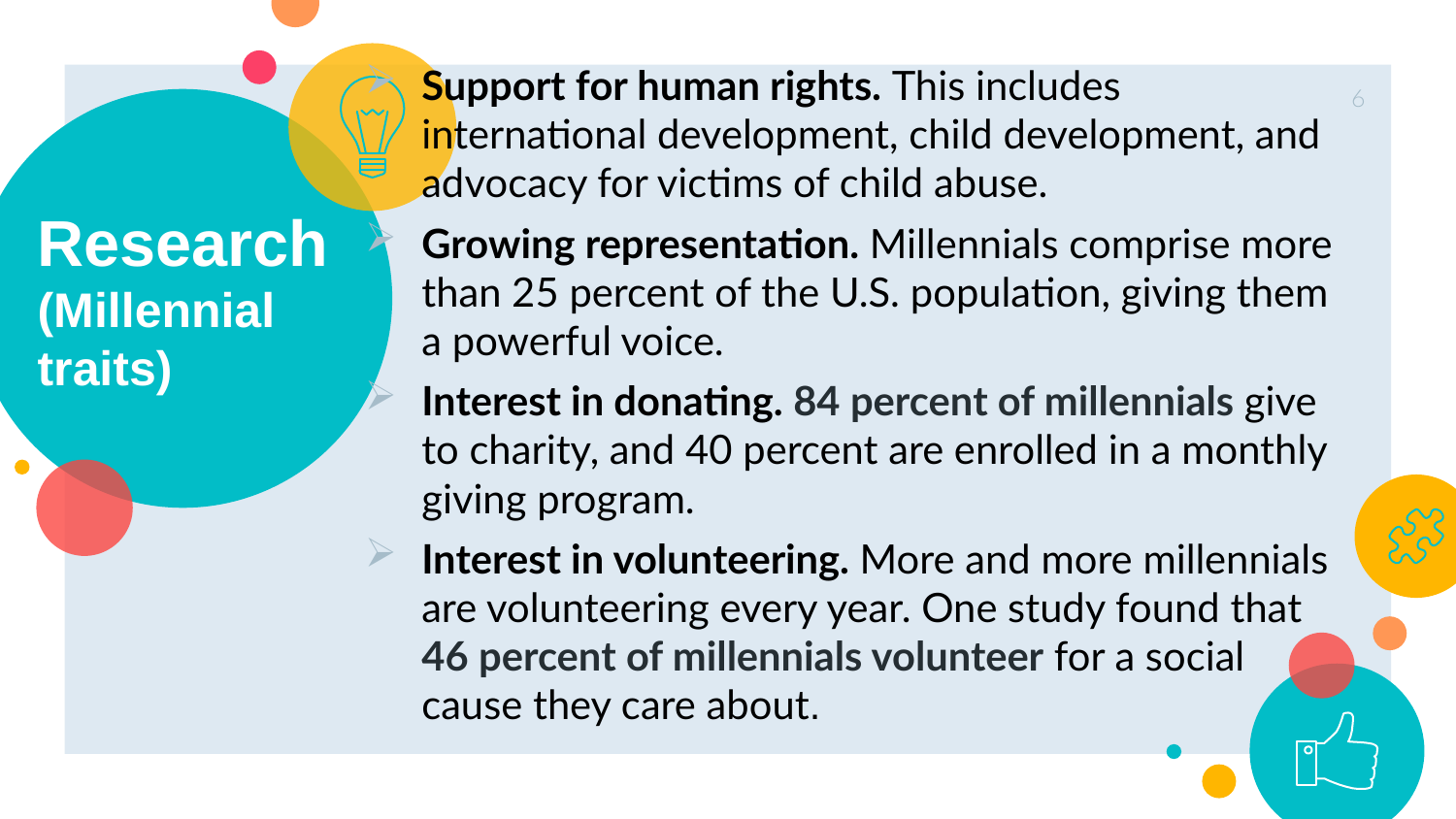

Support for human rights. This includes international development, child development, and advocacy for victims of child abuse.
Growing representation. Millennials comprise more than 25 percent of the U.S. population, giving them a powerful voice.
Interest in donating. 84 percent of millennials give to charity, and 40 percent are enrolled in a monthly giving program.
Interest in volunteering. More and more millennials are volunteering every year. One study found that 46 percent of millennials volunteer for a social cause they care about.

6
# Research (Millennial traits)